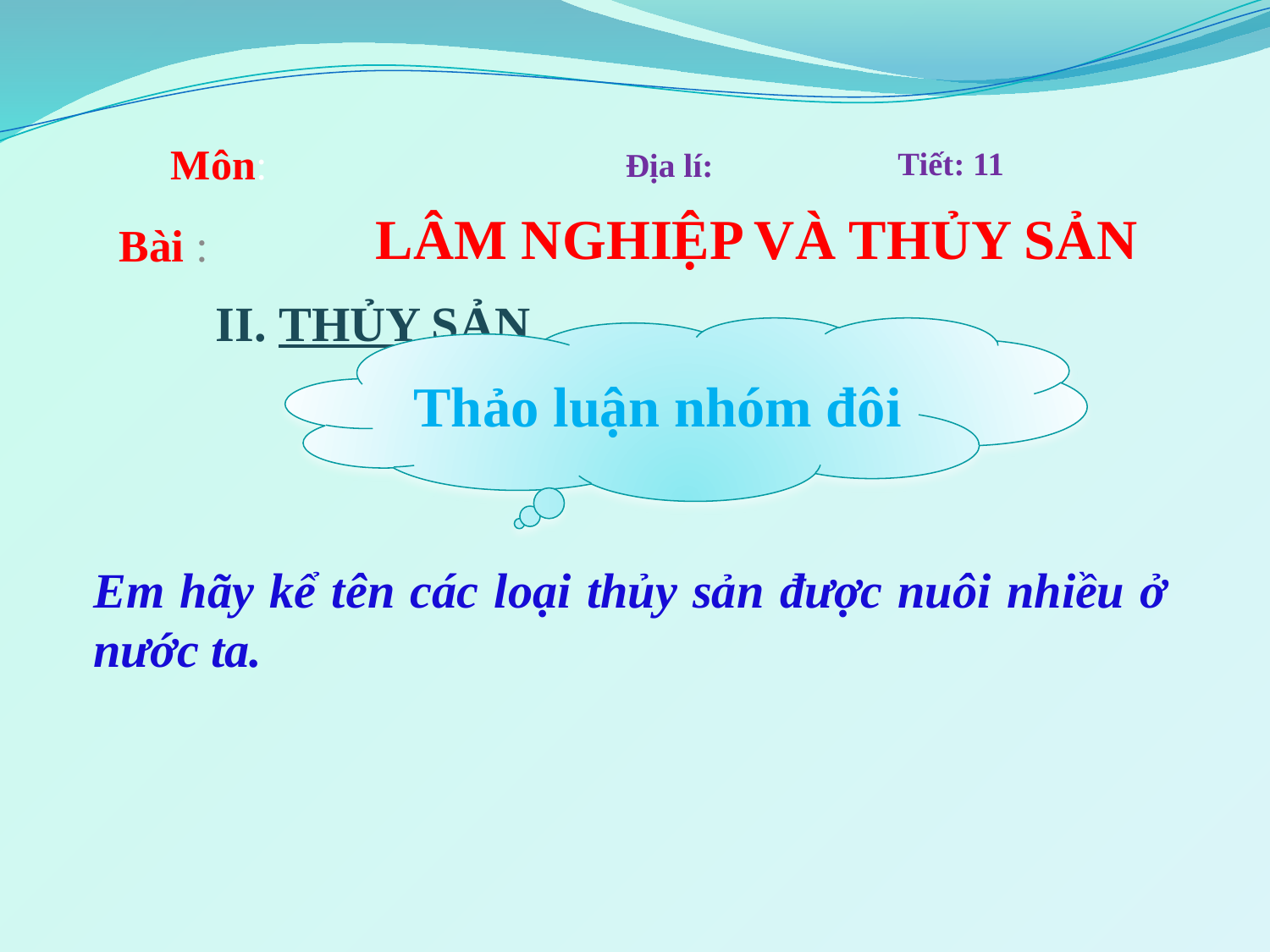

Môn:
Tiết: 11
Địa lí:
#
LÂM NGHIỆP VÀ THỦY SẢN
Bài :
II. THỦY SẢN
Thảo luận nhóm đôi

Em hãy kể tên các loại thủy sản được nuôi nhiều ở nước ta.